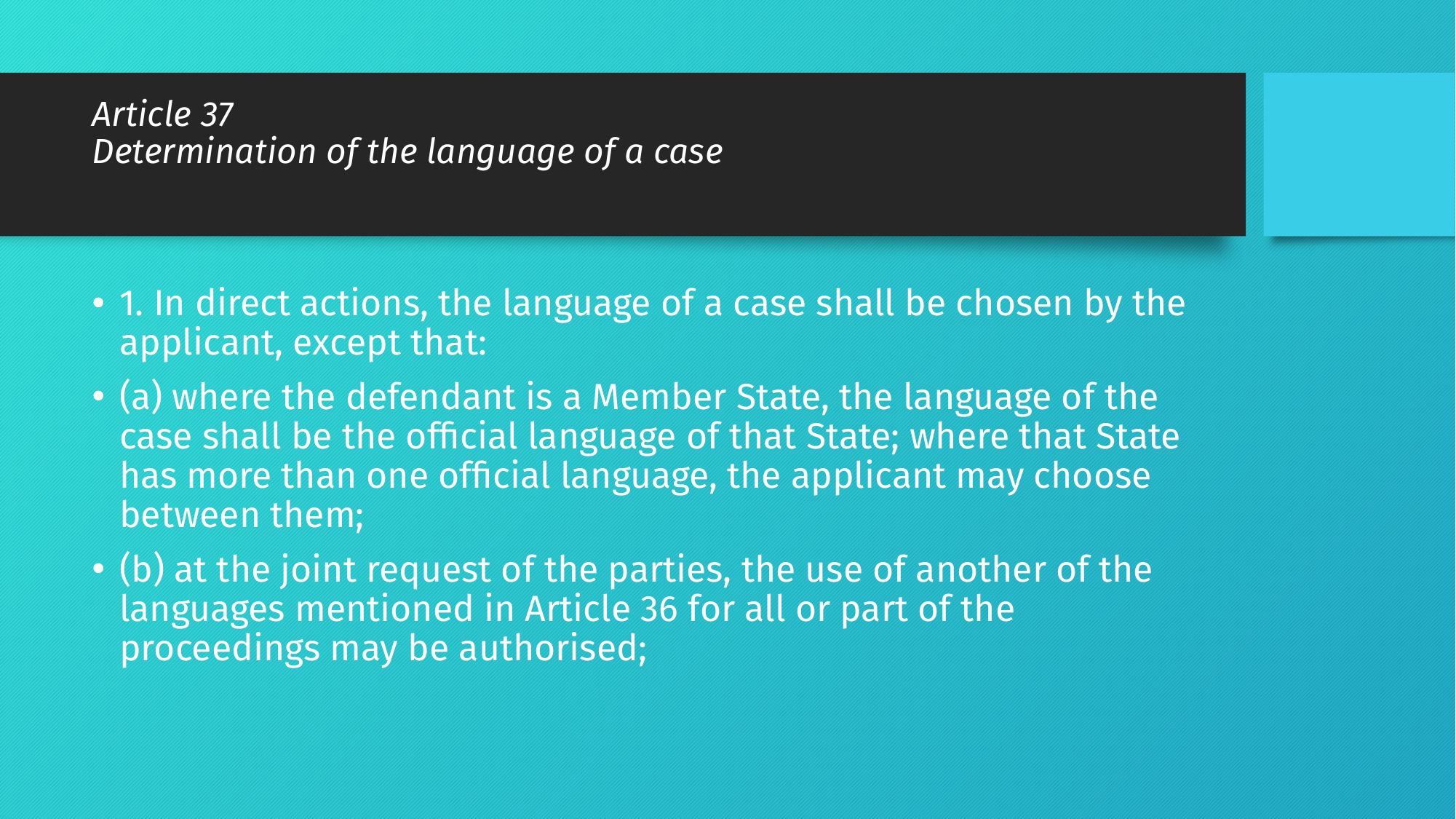

# Article 37 Determination of the language of a case
1. In direct actions, the language of a case shall be chosen by the applicant, except that:
(a) where the defendant is a Member State, the language of the case shall be the official language of that State; where that State has more than one official language, the applicant may choose between them;
(b) at the joint request of the parties, the use of another of the languages mentioned in Article 36 for all or part of the proceedings may be authorised;